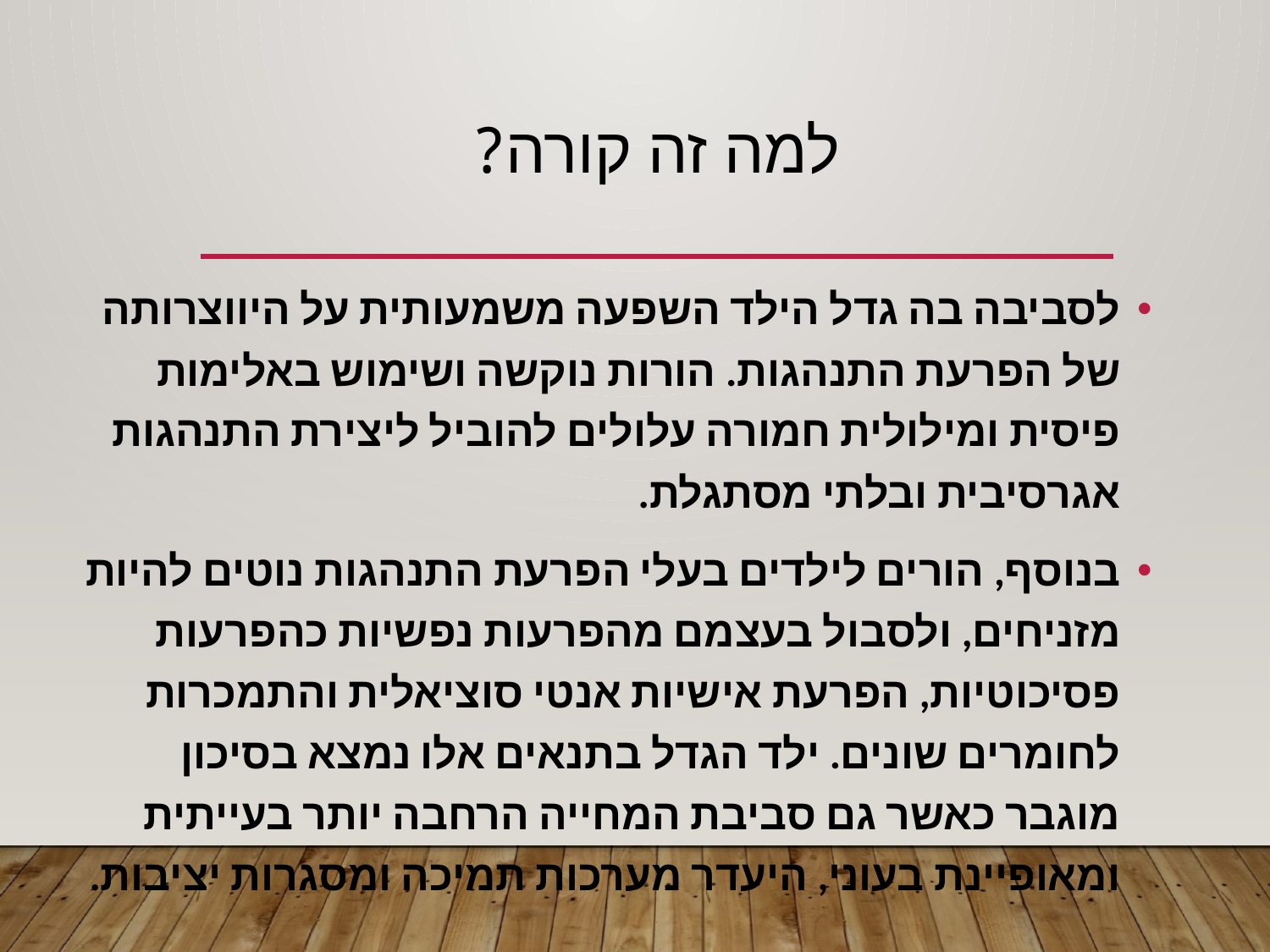

# למה זה קורה?
לסביבה בה גדל הילד השפעה משמעותית על היווצרותה של הפרעת התנהגות. הורות נוקשה ושימוש באלימות פיסית ומילולית חמורה עלולים להוביל ליצירת התנהגות אגרסיבית ובלתי מסתגלת.
בנוסף, הורים לילדים בעלי הפרעת התנהגות נוטים להיות מזניחים, ולסבול בעצמם מהפרעות נפשיות כהפרעות פסיכוטיות, הפרעת אישיות אנטי סוציאלית והתמכרות לחומרים שונים. ילד הגדל בתנאים אלו נמצא בסיכון מוגבר כאשר גם סביבת המחייה הרחבה יותר בעייתית ומאופיינת בעוני, היעדר מערכות תמיכה ומסגרות יציבות.